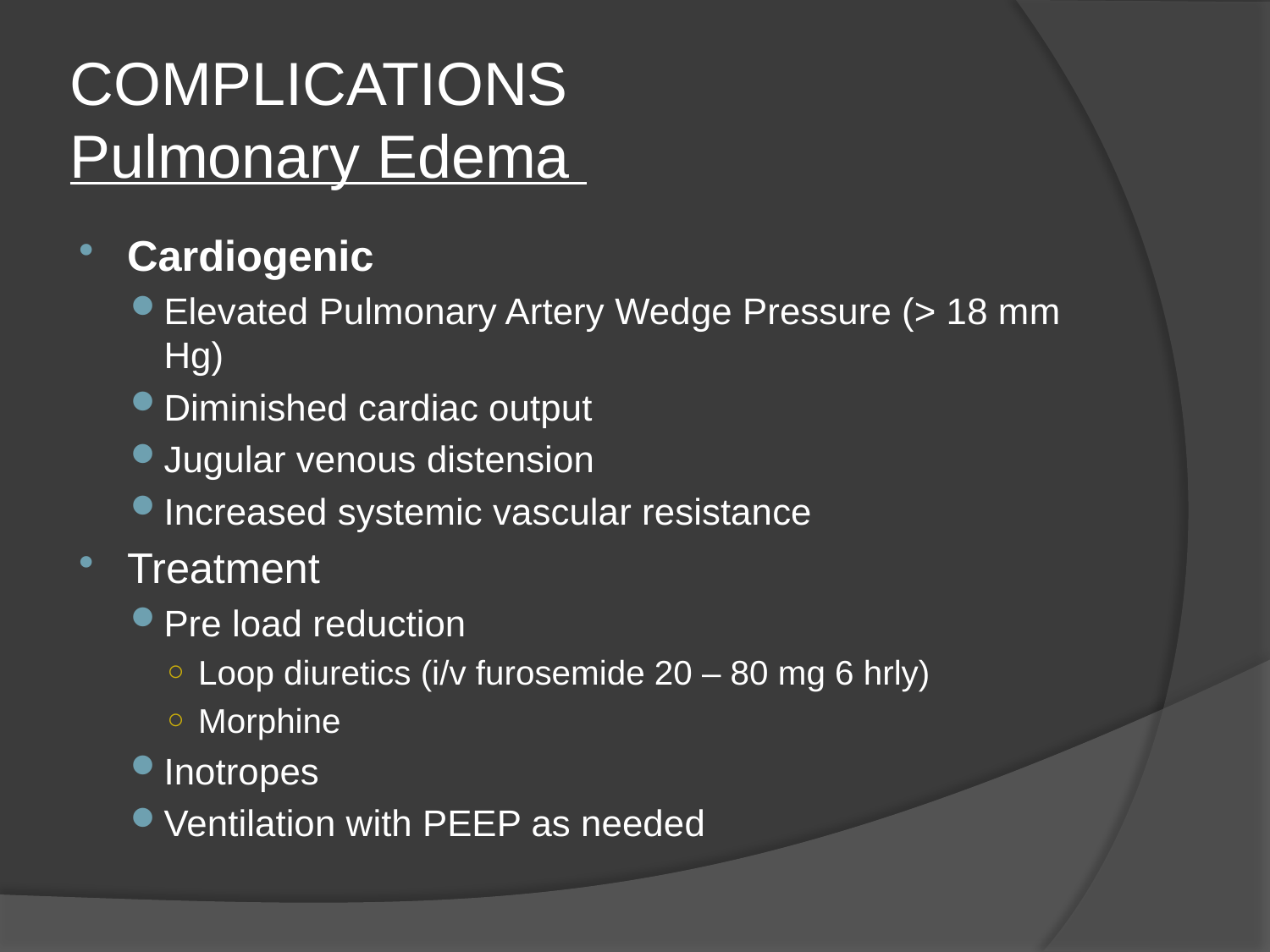

# COMPLICATIONS Pulmonary Edema
Cardiogenic
Elevated Pulmonary Artery Wedge Pressure (> 18 mm Hg)
Diminished cardiac output
Jugular venous distension
Increased systemic vascular resistance
Treatment
Pre load reduction
Loop diuretics (i/v furosemide 20 – 80 mg 6 hrly)
Morphine
Inotropes
Ventilation with PEEP as needed